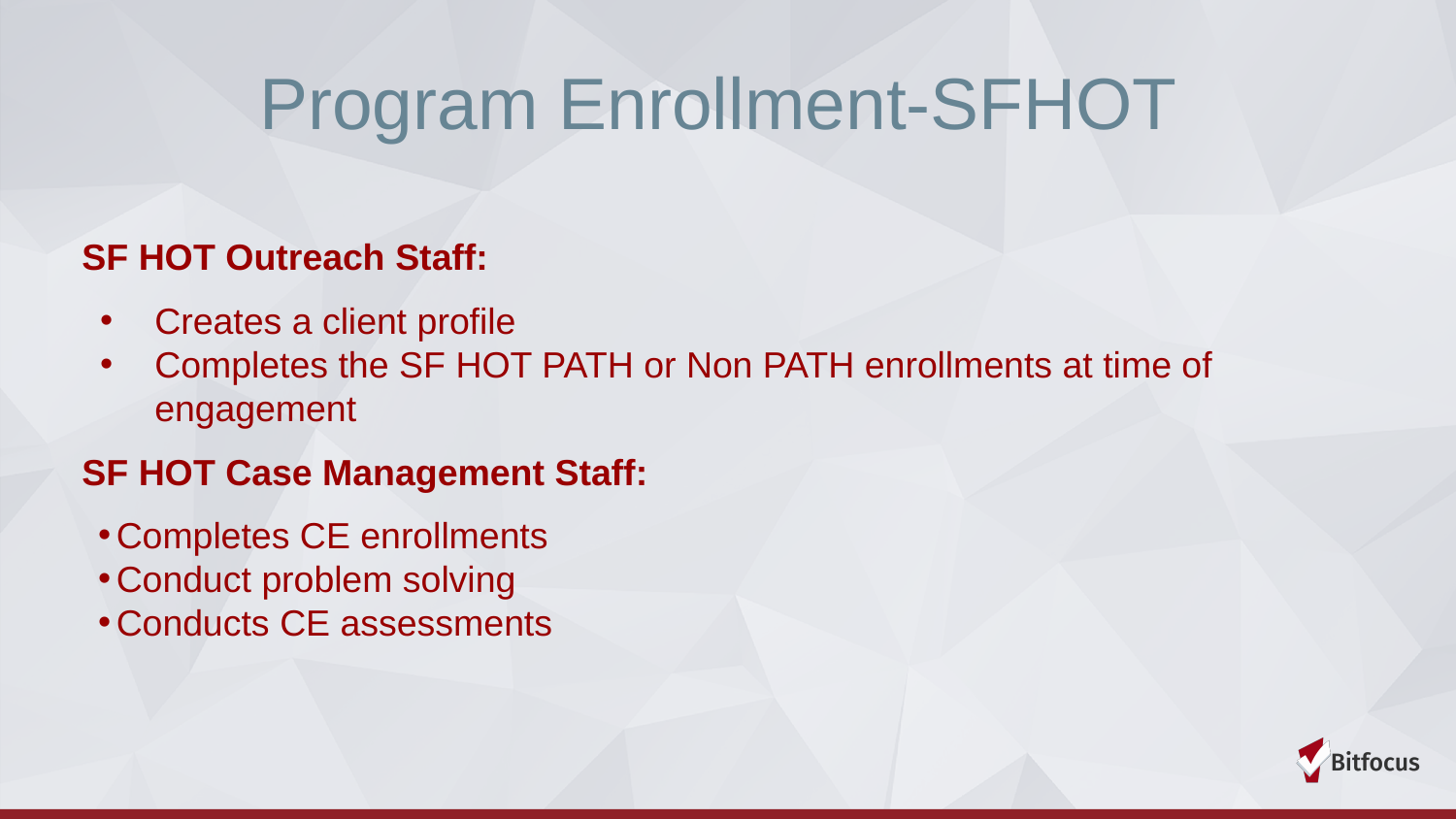

# Program Enrollment-SFHOT
SF HOT Outreach Staff:
Creates a client profile
Completes the SF HOT PATH or Non PATH enrollments at time of engagement
SF HOT Case Management Staff:
Completes CE enrollments
Conduct problem solving
Conducts CE assessments